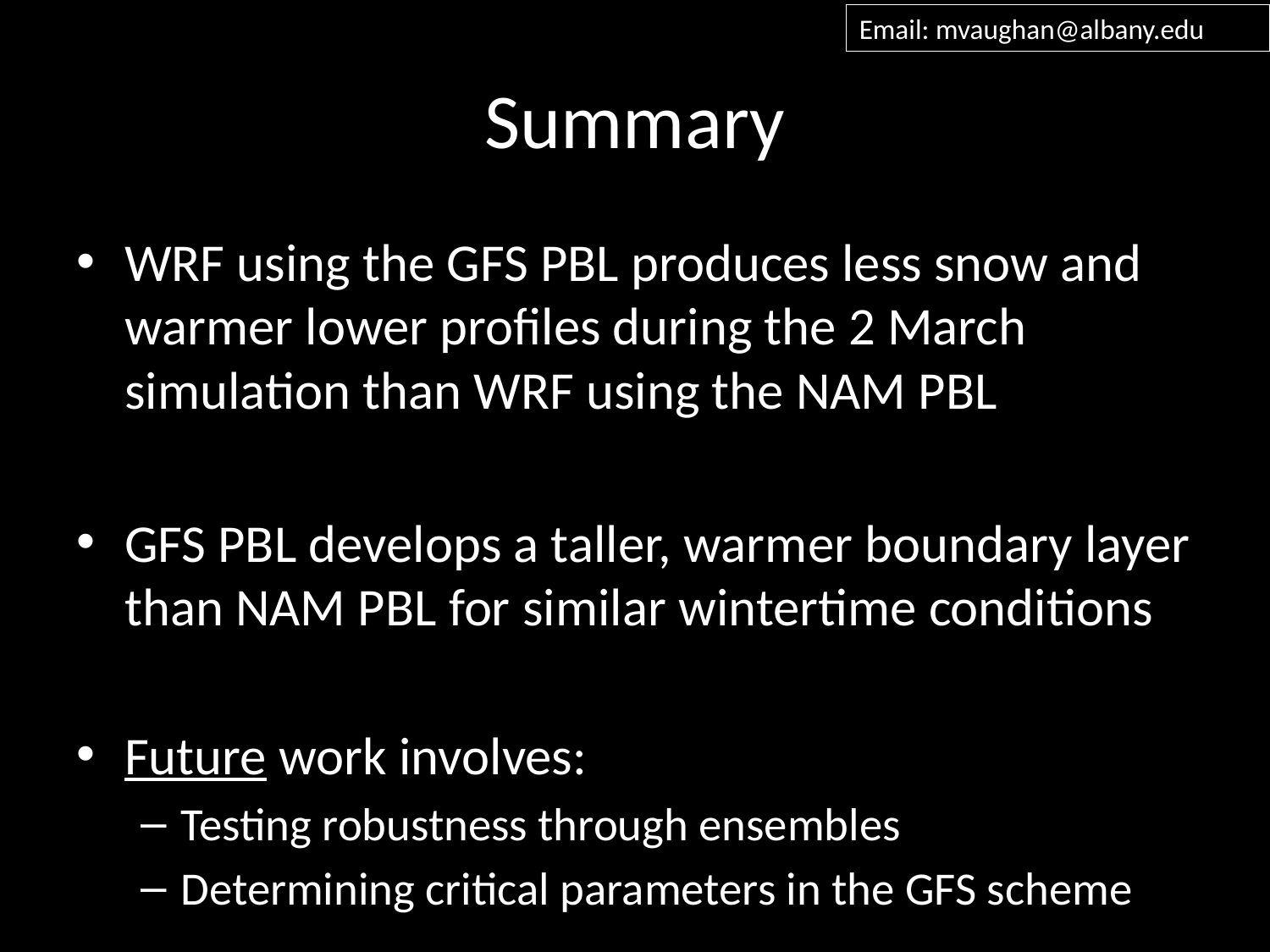

Email: mvaughan@albany.edu
# Summary
WRF using the GFS PBL produces less snow and warmer lower profiles during the 2 March simulation than WRF using the NAM PBL

GFS PBL develops a taller, warmer boundary layer than NAM PBL for similar wintertime conditions

Future work involves:
Testing robustness through ensembles
Determining critical parameters in the GFS scheme